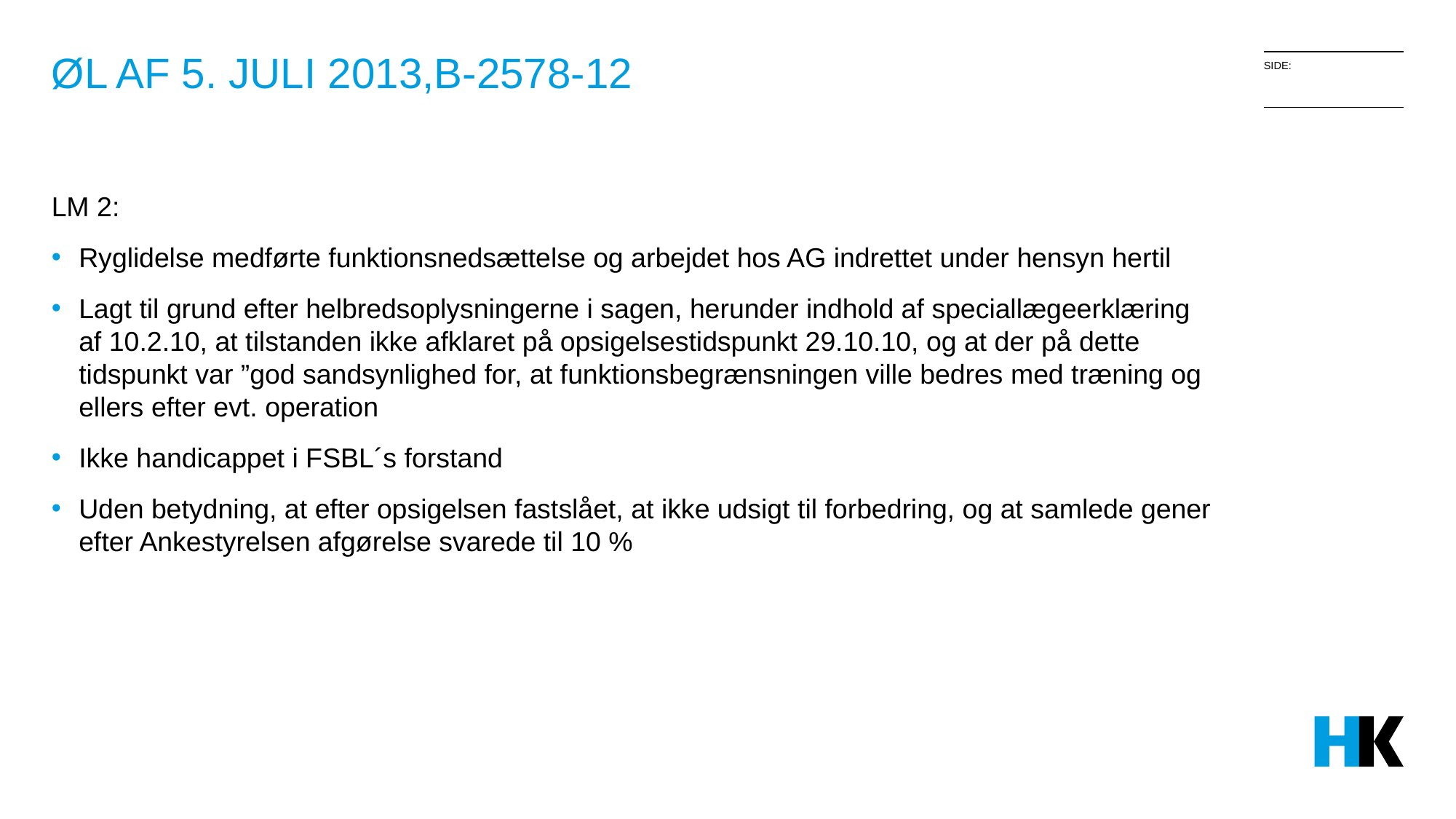

# Øl AF 5. JULI 2013,B-2578-12
LM 2:
Ryglidelse medførte funktionsnedsættelse og arbejdet hos AG indrettet under hensyn hertil
Lagt til grund efter helbredsoplysningerne i sagen, herunder indhold af speciallægeerklæring af 10.2.10, at tilstanden ikke afklaret på opsigelsestidspunkt 29.10.10, og at der på dette tidspunkt var ”god sandsynlighed for, at funktionsbegrænsningen ville bedres med træning og ellers efter evt. operation
Ikke handicappet i FSBL´s forstand
Uden betydning, at efter opsigelsen fastslået, at ikke udsigt til forbedring, og at samlede gener efter Ankestyrelsen afgørelse svarede til 10 %